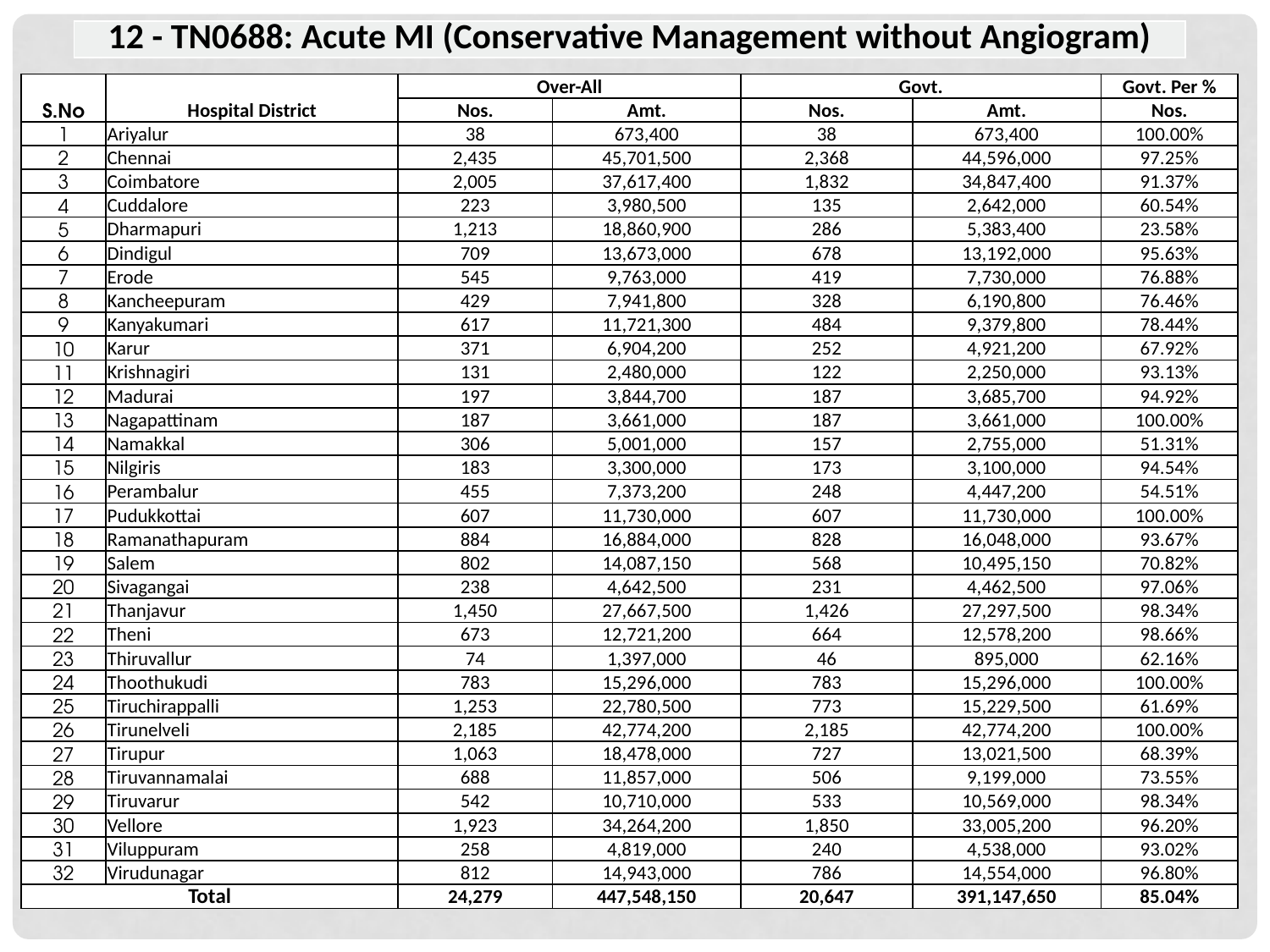

| 12 - TN0688: Acute MI (Conservative Management without Angiogram) |
| --- |
| S.No | Hospital District | Over-All |  | Govt. |  | Govt. Per % |
| --- | --- | --- | --- | --- | --- | --- |
|  |  | Nos. | Amt. | Nos. | Amt. | Nos. |
| 1 | Ariyalur | 38 | 673,400 | 38 | 673,400 | 100.00% |
| 2 | Chennai | 2,435 | 45,701,500 | 2,368 | 44,596,000 | 97.25% |
| 3 | Coimbatore | 2,005 | 37,617,400 | 1,832 | 34,847,400 | 91.37% |
| 4 | Cuddalore | 223 | 3,980,500 | 135 | 2,642,000 | 60.54% |
| 5 | Dharmapuri | 1,213 | 18,860,900 | 286 | 5,383,400 | 23.58% |
| 6 | Dindigul | 709 | 13,673,000 | 678 | 13,192,000 | 95.63% |
| 7 | Erode | 545 | 9,763,000 | 419 | 7,730,000 | 76.88% |
| 8 | Kancheepuram | 429 | 7,941,800 | 328 | 6,190,800 | 76.46% |
| 9 | Kanyakumari | 617 | 11,721,300 | 484 | 9,379,800 | 78.44% |
| 10 | Karur | 371 | 6,904,200 | 252 | 4,921,200 | 67.92% |
| 11 | Krishnagiri | 131 | 2,480,000 | 122 | 2,250,000 | 93.13% |
| 12 | Madurai | 197 | 3,844,700 | 187 | 3,685,700 | 94.92% |
| 13 | Nagapattinam | 187 | 3,661,000 | 187 | 3,661,000 | 100.00% |
| 14 | Namakkal | 306 | 5,001,000 | 157 | 2,755,000 | 51.31% |
| 15 | Nilgiris | 183 | 3,300,000 | 173 | 3,100,000 | 94.54% |
| 16 | Perambalur | 455 | 7,373,200 | 248 | 4,447,200 | 54.51% |
| 17 | Pudukkottai | 607 | 11,730,000 | 607 | 11,730,000 | 100.00% |
| 18 | Ramanathapuram | 884 | 16,884,000 | 828 | 16,048,000 | 93.67% |
| 19 | Salem | 802 | 14,087,150 | 568 | 10,495,150 | 70.82% |
| 20 | Sivagangai | 238 | 4,642,500 | 231 | 4,462,500 | 97.06% |
| 21 | Thanjavur | 1,450 | 27,667,500 | 1,426 | 27,297,500 | 98.34% |
| 22 | Theni | 673 | 12,721,200 | 664 | 12,578,200 | 98.66% |
| 23 | Thiruvallur | 74 | 1,397,000 | 46 | 895,000 | 62.16% |
| 24 | Thoothukudi | 783 | 15,296,000 | 783 | 15,296,000 | 100.00% |
| 25 | Tiruchirappalli | 1,253 | 22,780,500 | 773 | 15,229,500 | 61.69% |
| 26 | Tirunelveli | 2,185 | 42,774,200 | 2,185 | 42,774,200 | 100.00% |
| 27 | Tirupur | 1,063 | 18,478,000 | 727 | 13,021,500 | 68.39% |
| 28 | Tiruvannamalai | 688 | 11,857,000 | 506 | 9,199,000 | 73.55% |
| 29 | Tiruvarur | 542 | 10,710,000 | 533 | 10,569,000 | 98.34% |
| 30 | Vellore | 1,923 | 34,264,200 | 1,850 | 33,005,200 | 96.20% |
| 31 | Viluppuram | 258 | 4,819,000 | 240 | 4,538,000 | 93.02% |
| 32 | Virudunagar | 812 | 14,943,000 | 786 | 14,554,000 | 96.80% |
| Total |  | 24,279 | 447,548,150 | 20,647 | 391,147,650 | 85.04% |